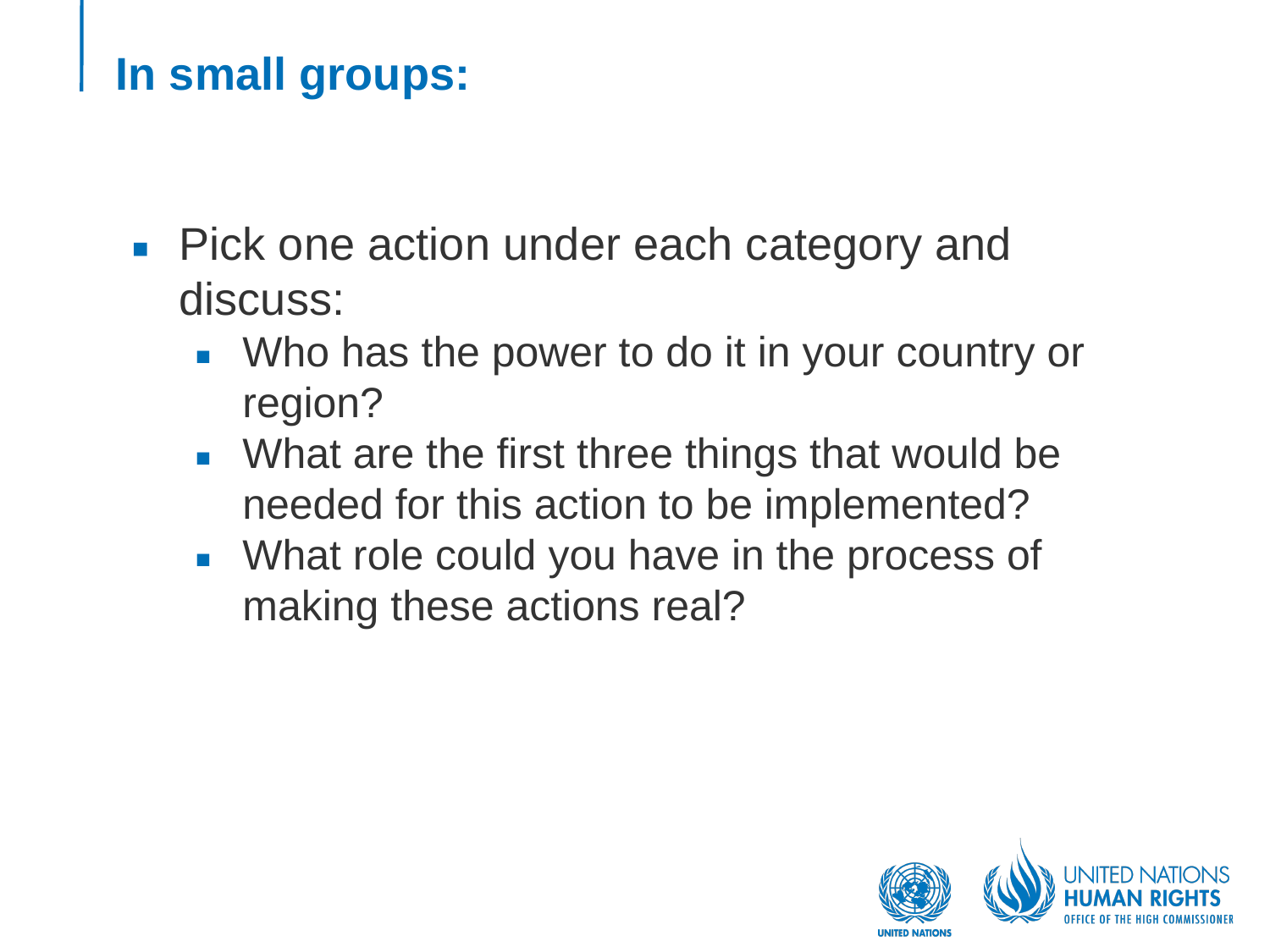

# In small groups:
Pick one action under each category and discuss:
Who has the power to do it in your country or region?
What are the first three things that would be needed for this action to be implemented?
What role could you have in the process of making these actions real?